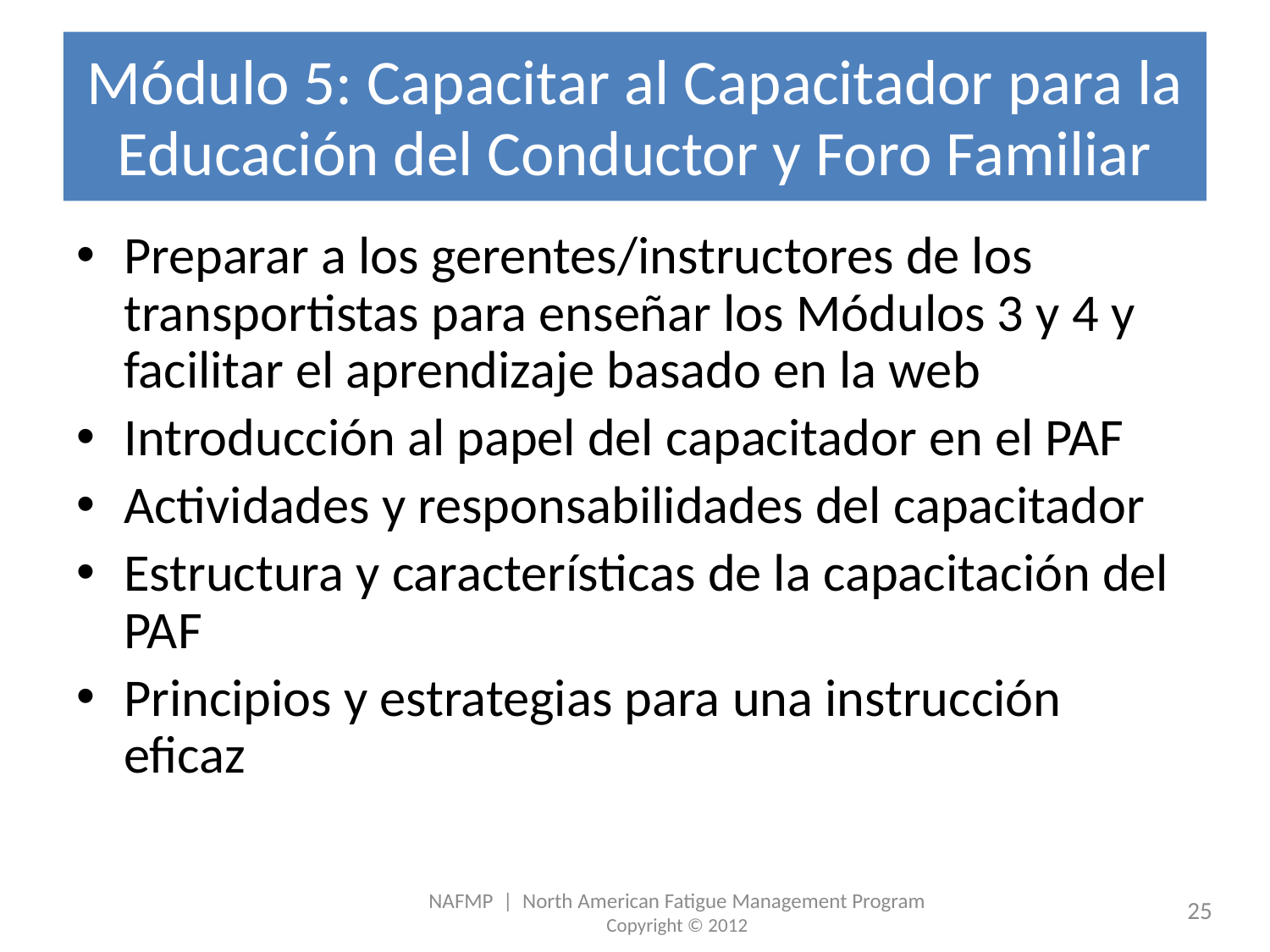

# Módulo 5: Capacitar al Capacitador para la Educación del Conductor y Foro Familiar
Preparar a los gerentes/instructores de los transportistas para enseñar los Módulos 3 y 4 y facilitar el aprendizaje basado en la web
Introducción al papel del capacitador en el PAF
Actividades y responsabilidades del capacitador
Estructura y características de la capacitación del PAF
Principios y estrategias para una instrucción eficaz